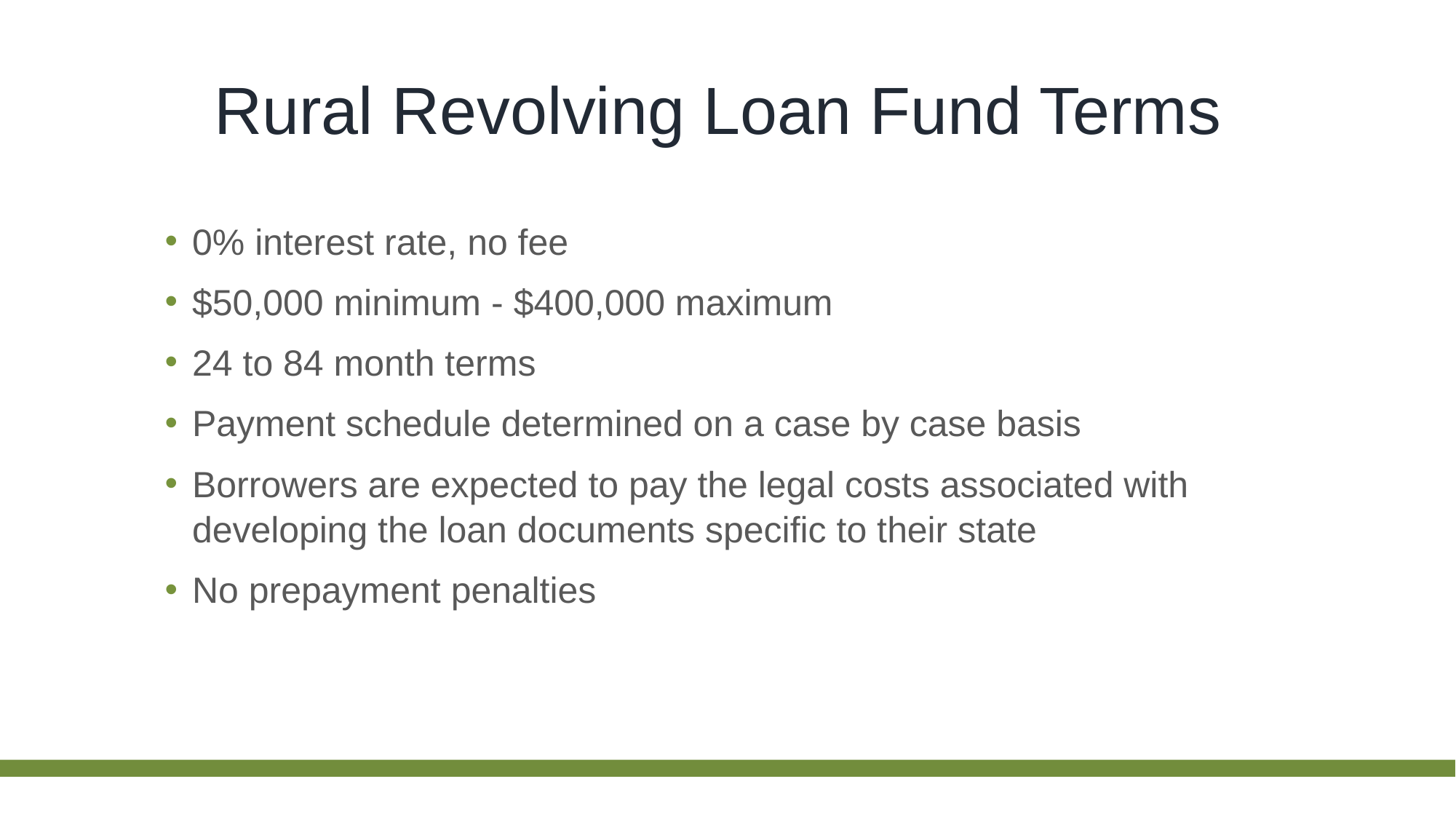

Rural Revolving Loan Fund Terms
0% interest rate, no fee
$50,000 minimum - $400,000 maximum
24 to 84 month terms
Payment schedule determined on a case by case basis
Borrowers are expected to pay the legal costs associated with developing the loan documents specific to their state
No prepayment penalties